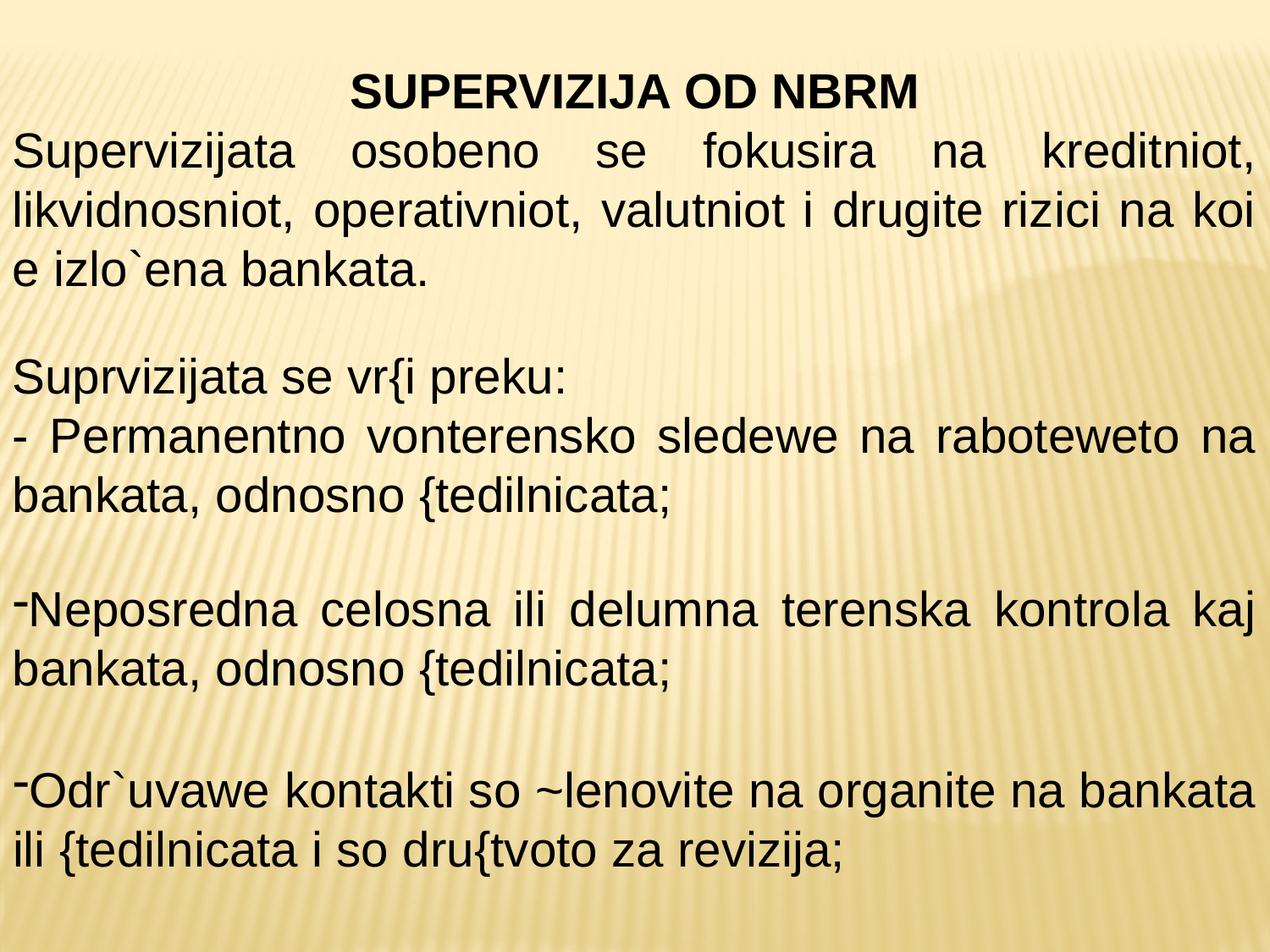

SUPERVIZIJA OD NBRM
Supervizijata osobeno se fokusira na kreditniot, likvidnosniot, operativniot, valutniot i drugite rizici na koi e izlo`ena bankata.
Suprvizijata se vr{i preku:
- Permanentno vonterensko sledewe na raboteweto na bankata, odnosno {tedilnicata;
Neposredna celosna ili delumna terenska kontrola kaj bankata, odnosno {tedilnicata;
Odr`uvawe kontakti so ~lenovite na organite na bankata ili {tedilnicata i so dru{tvoto za revizija;